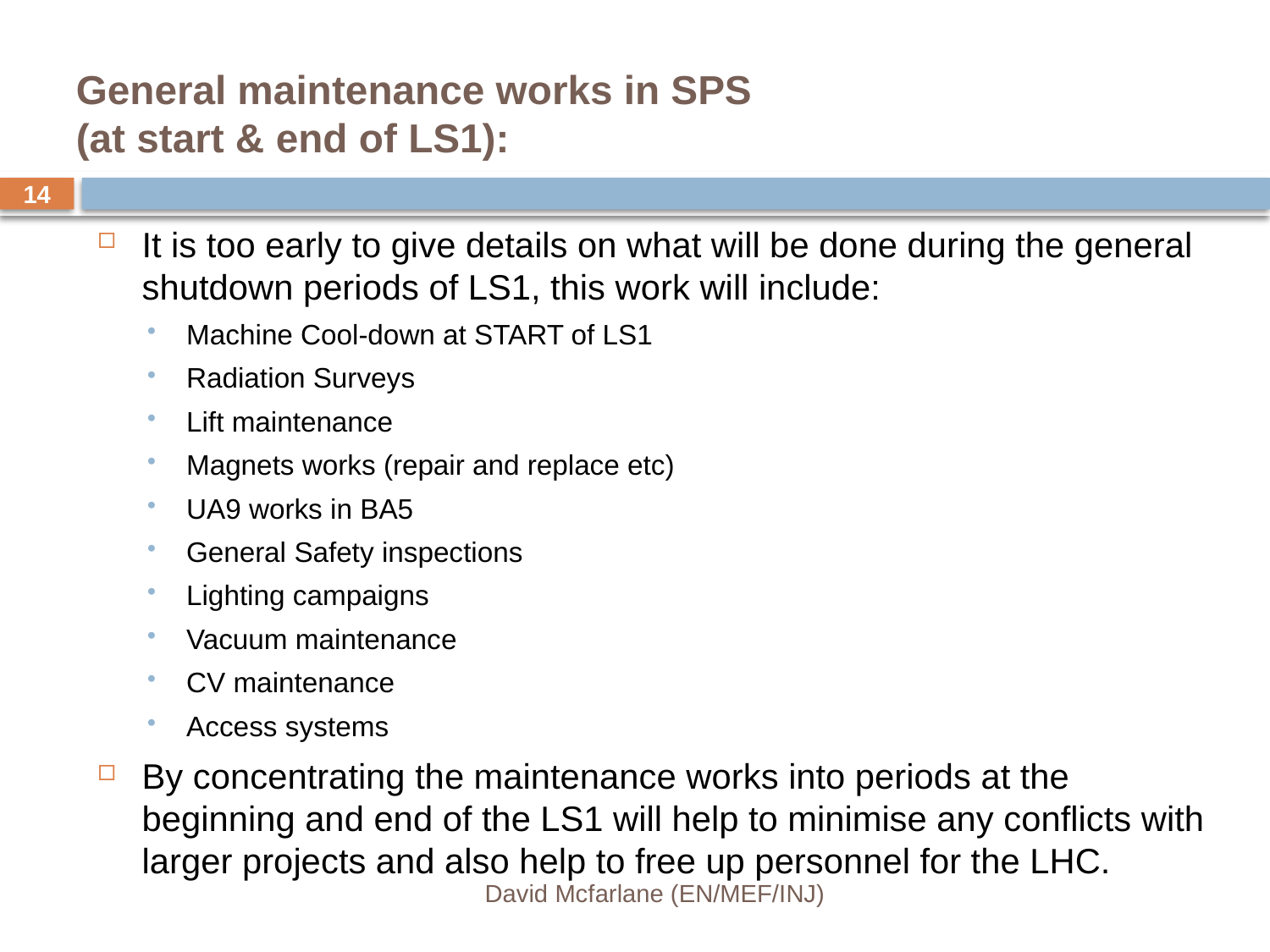

# General maintenance works in SPS (at start & end of LS1):
14
It is too early to give details on what will be done during the general shutdown periods of LS1, this work will include:
Machine Cool-down at START of LS1
Radiation Surveys
Lift maintenance
Magnets works (repair and replace etc)
UA9 works in BA5
General Safety inspections
Lighting campaigns
Vacuum maintenance
CV maintenance
Access systems
By concentrating the maintenance works into periods at the beginning and end of the LS1 will help to minimise any conflicts with larger projects and also help to free up personnel for the LHC.
David Mcfarlane (EN/MEF/INJ)